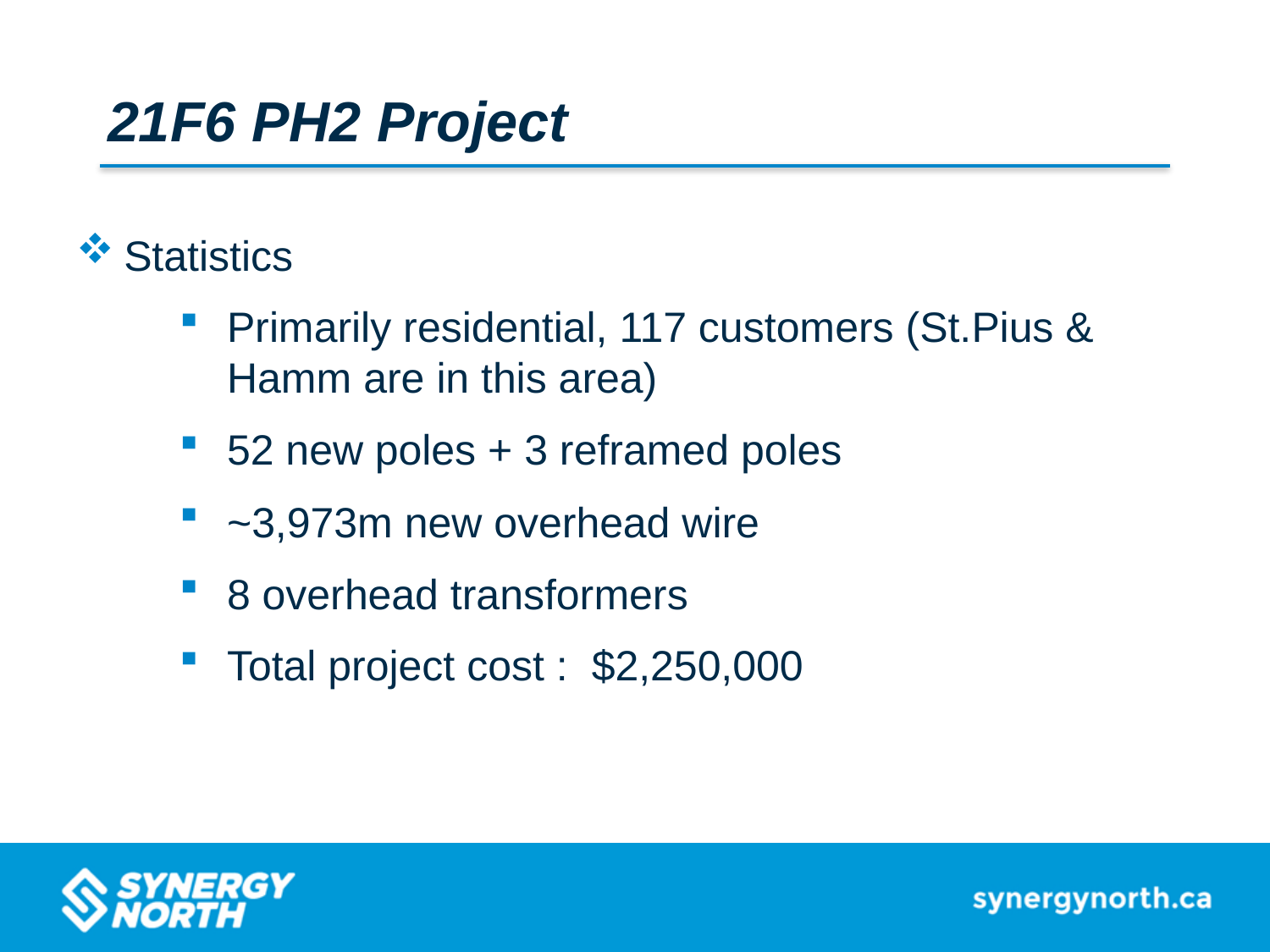

# 21F6 PH2 Project
Statistics
Primarily residential, 117 customers (St.Pius & Hamm are in this area)
52 new poles + 3 reframed poles
~3,973m new overhead wire
8 overhead transformers
Total project cost :  $2,250,000